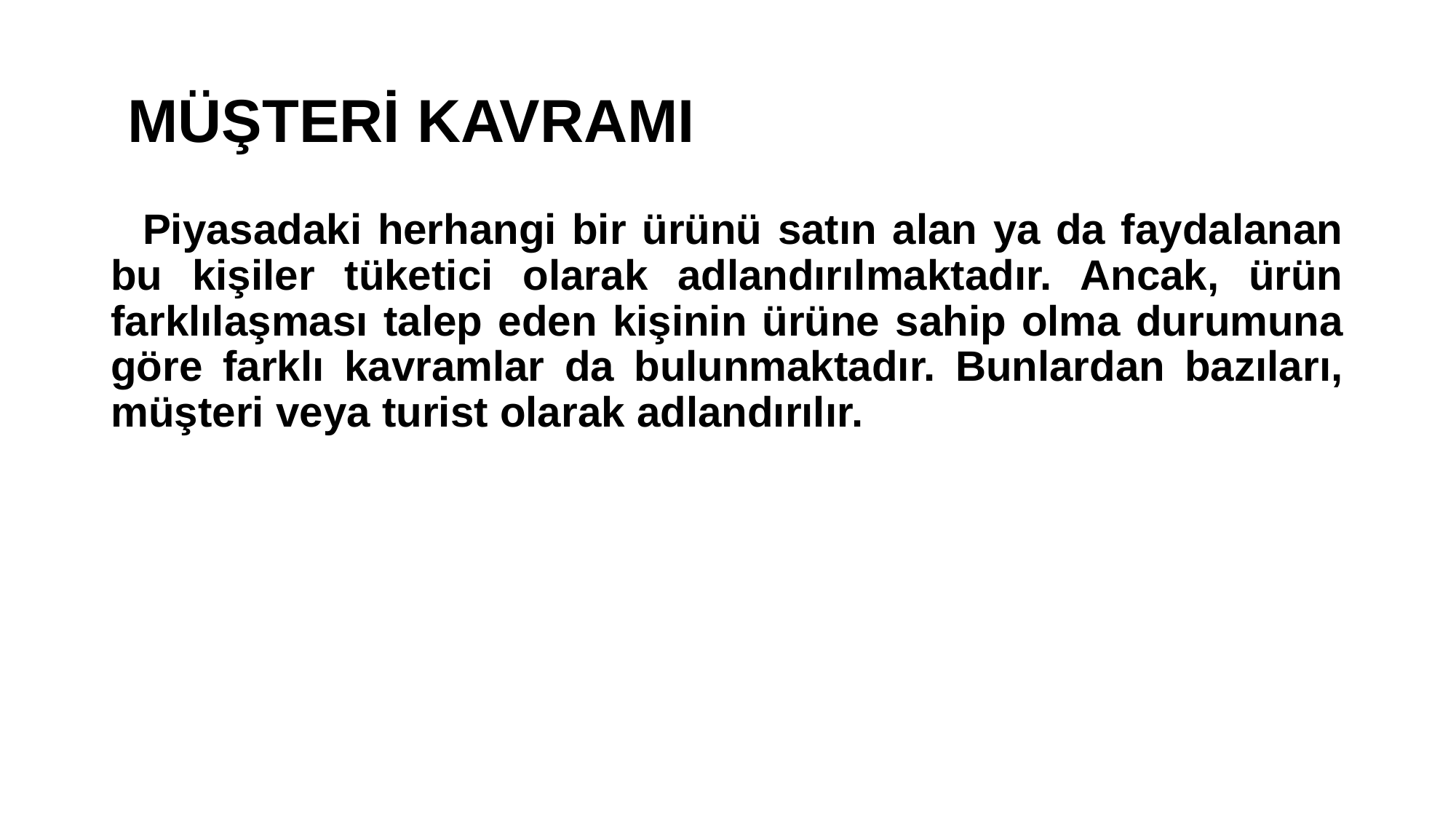

# MÜŞTERİ KAVRAMI
  Piyasadaki herhangi bir ürünü satın alan ya da faydalanan bu kişiler tüketici olarak adlandırılmaktadır. Ancak, ürün farklılaşması talep eden kişinin ürüne sahip olma durumuna göre farklı kavramlar da bulunmaktadır. Bunlardan bazıları, müşteri veya turist olarak adlandırılır.